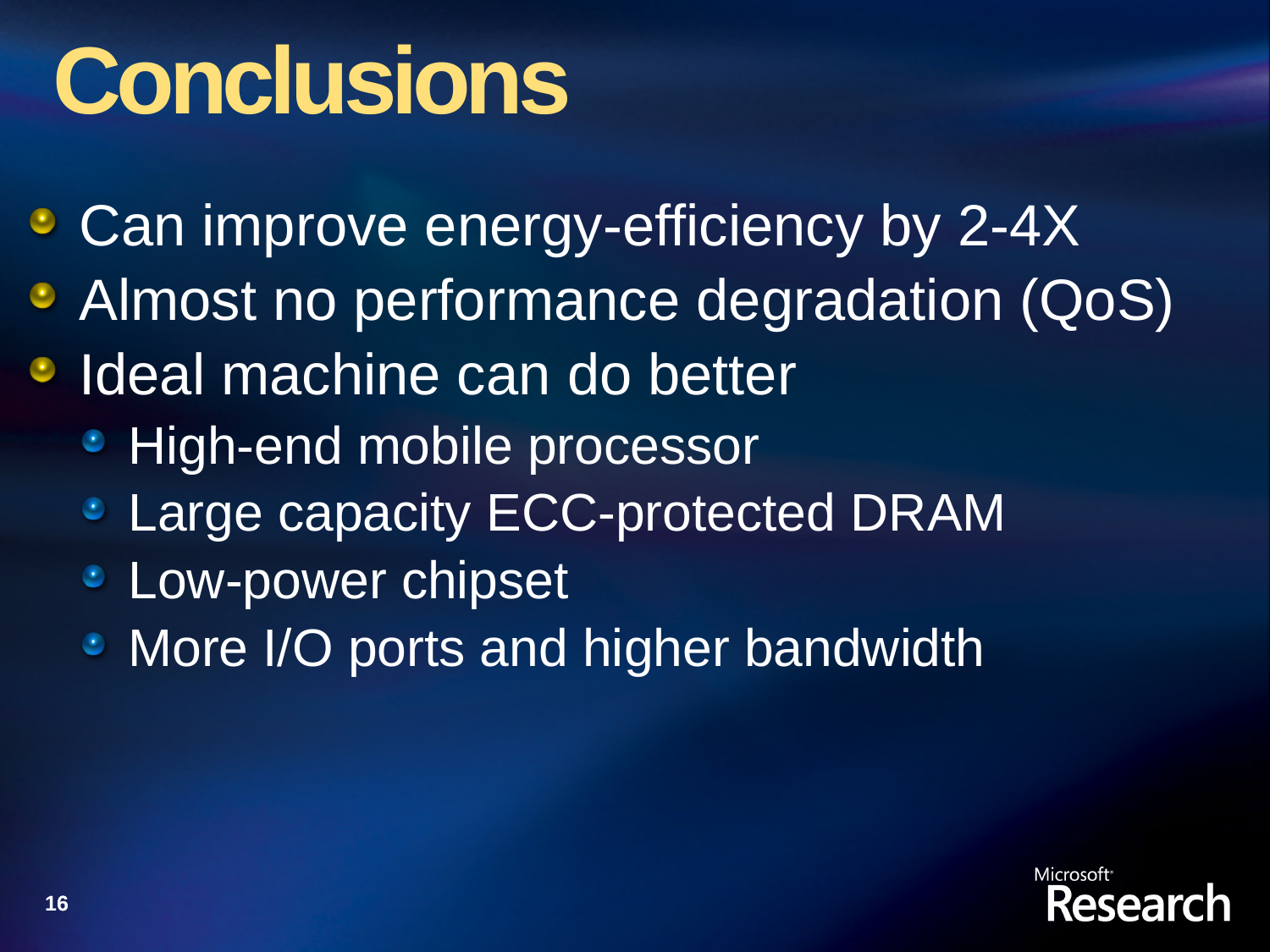

# Conclusions
Can improve energy-efficiency by 2-4X
Almost no performance degradation (QoS)
Ideal machine can do better
High-end mobile processor
Large capacity ECC-protected DRAM
Low-power chipset
More I/O ports and higher bandwidth